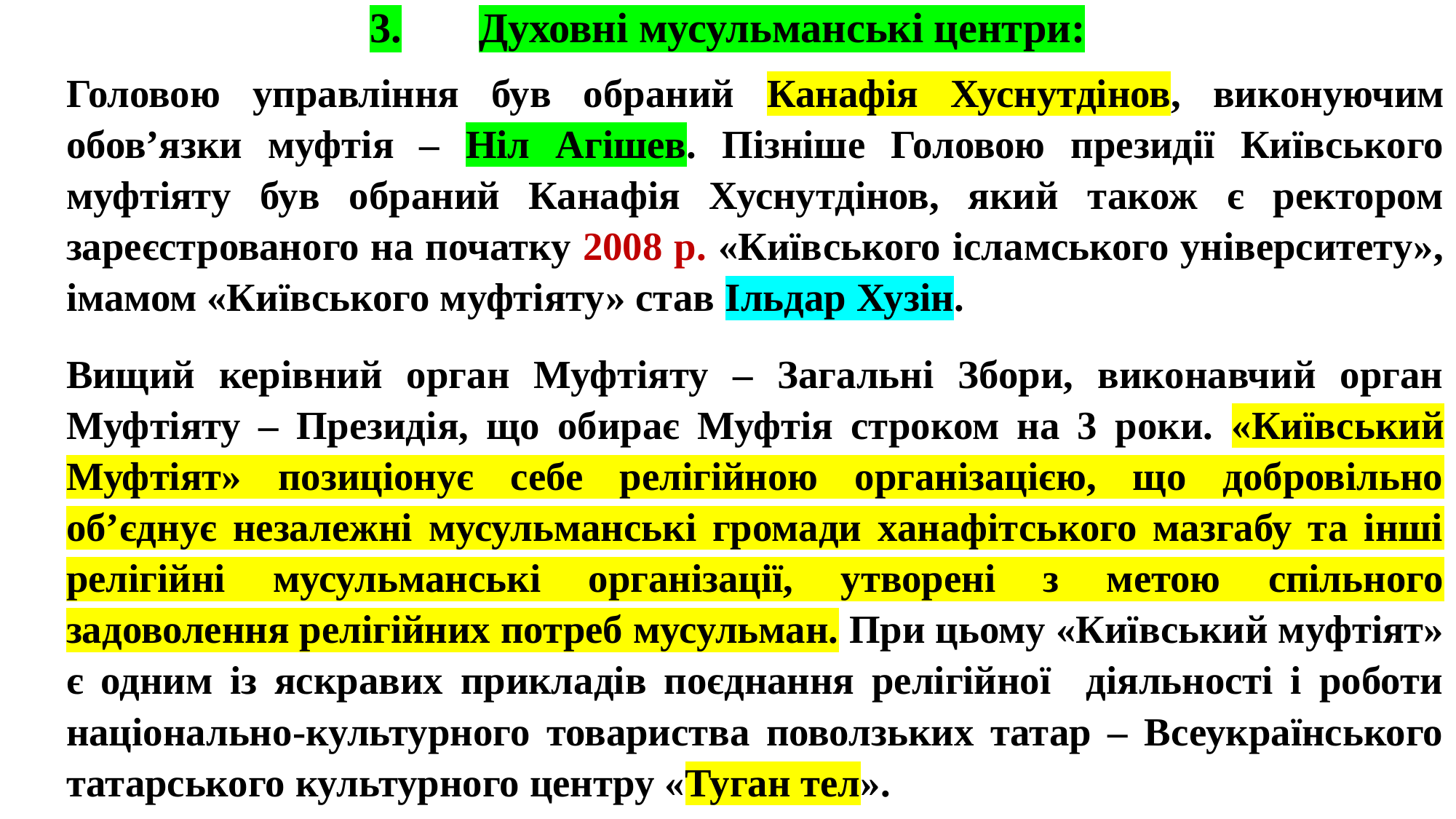

# 3.	Духовні мусульманські центри:
Головою управління був обраний Канафія Хуснутдінов, виконуючим обов’язки муфтія – Ніл Агішев. Пізніше Головою президії Київського муфтіяту був обраний Канафія Хуснутдінов, який також є ректором зареєстрованого на початку 2008 р. «Київського ісламського університету», імамом «Київського муфтіяту» став Ільдар Хузін.
Вищий керівний орган Муфтіяту – Загальні Збори, виконавчий орган Муфтіяту – Президія, що обирає Муфтія строком на 3 роки. «Київський Муфтіят» позиціонує себе релігійною організацією, що добровільно об’єднує незалежні мусульманські громади ханафітського мазгабу та інші релігійні мусульманські організації, утворені з метою спільного задоволення релігійних потреб мусульман. При цьому «Київський муфтіят» є одним із яскравих прикладів поєднання релігійної  діяльності і роботи національно-культурного товариства поволзьких татар – Всеукраїнського татарського культурного центру «Туган тел».